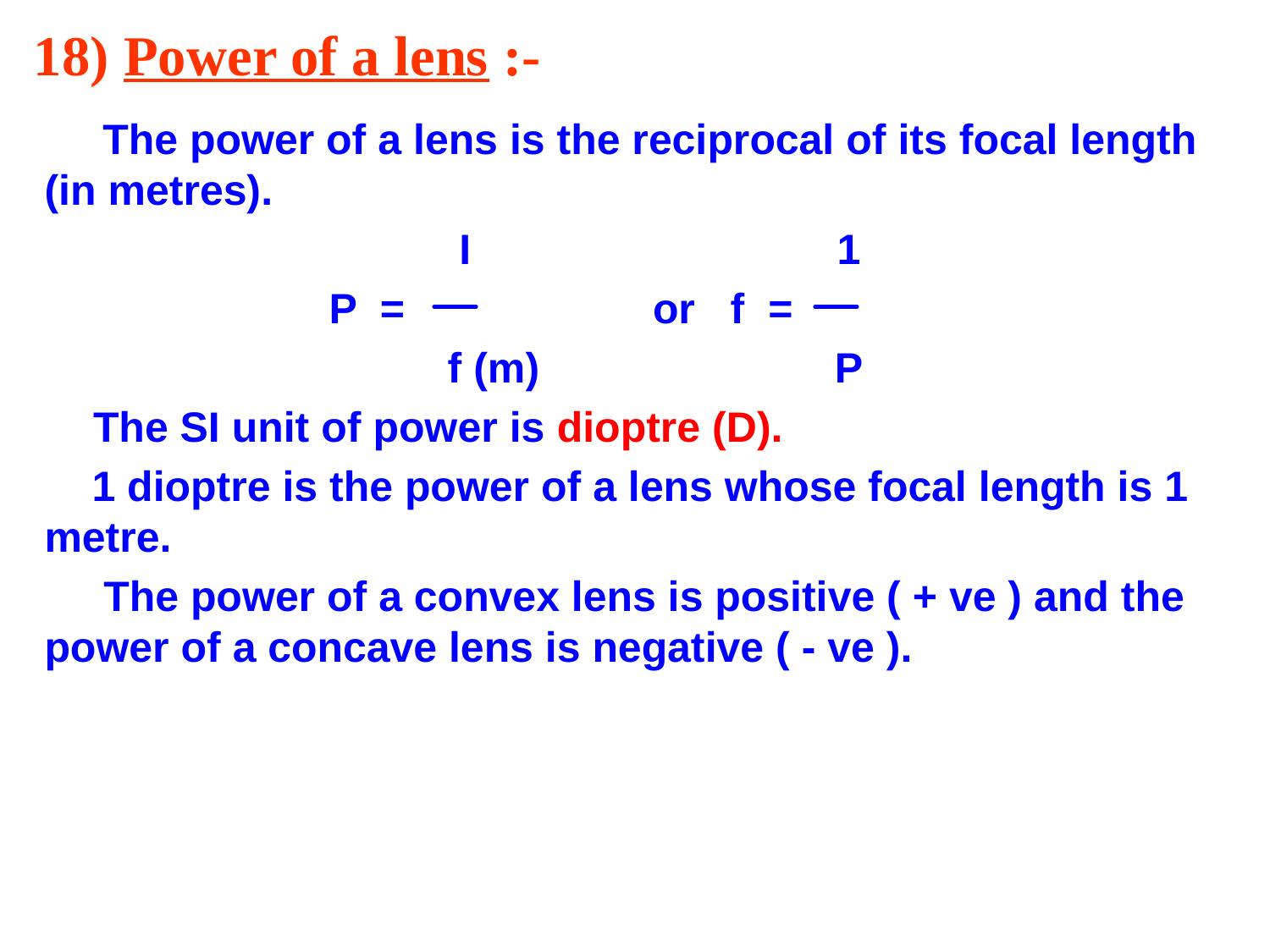

# 18) Power of a lens :-
      The power of a lens is the reciprocal of its focal length (in metres).
                                   I                               1
                        P  =                     or   f  =
                                  f (m)                         P
     The SI unit of power is dioptre (D).
    1 dioptre is the power of a lens whose focal length is 1 metre.
     The power of a convex lens is positive ( + ve ) and the power of a concave lens is negative ( - ve ).